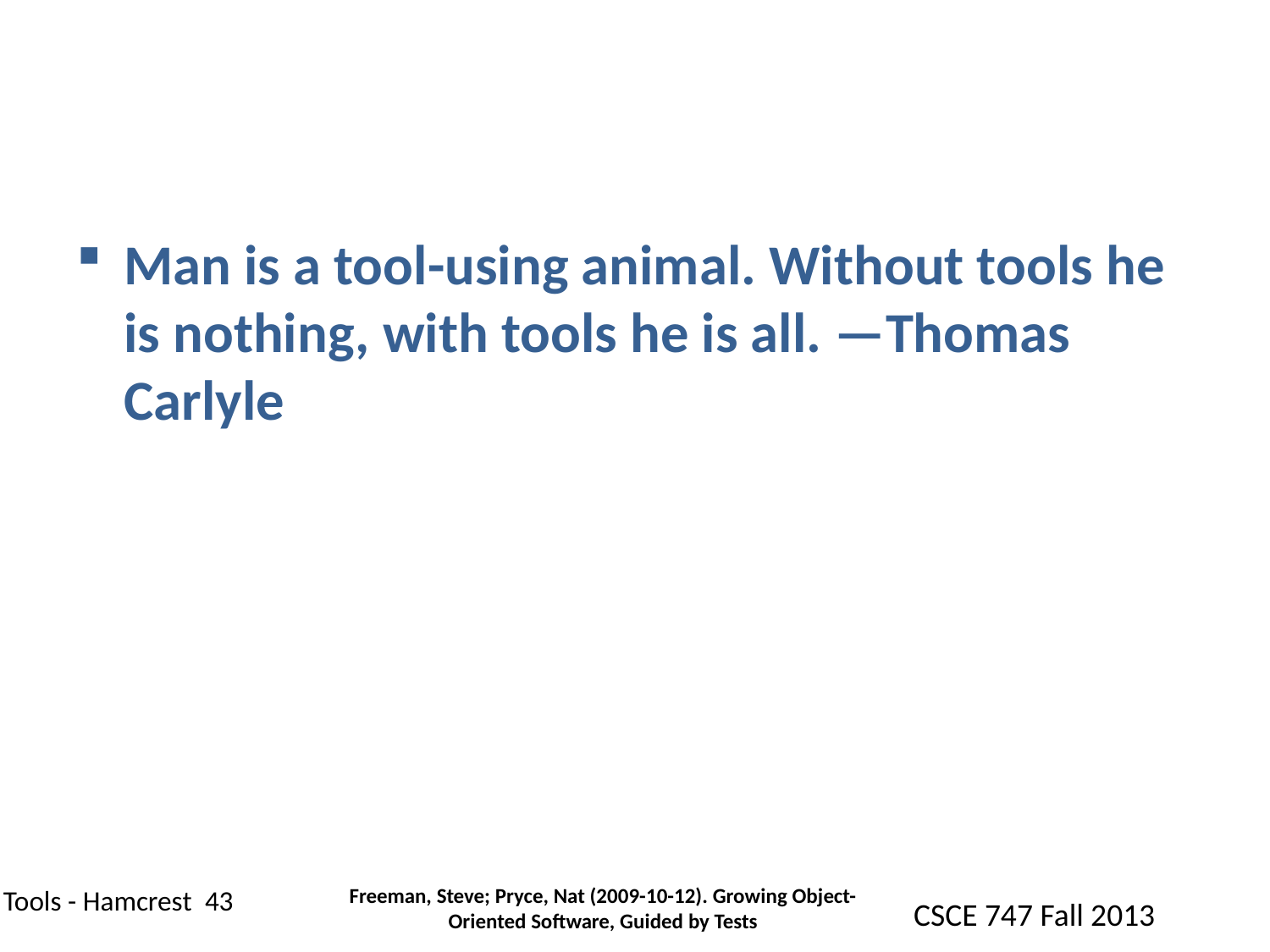

#
Man is a tool-using animal. Without tools he is nothing, with tools he is all. —Thomas Carlyle

Freeman, Steve; Pryce, Nat (2009-10-12). Growing Object-Oriented Software, Guided by Tests